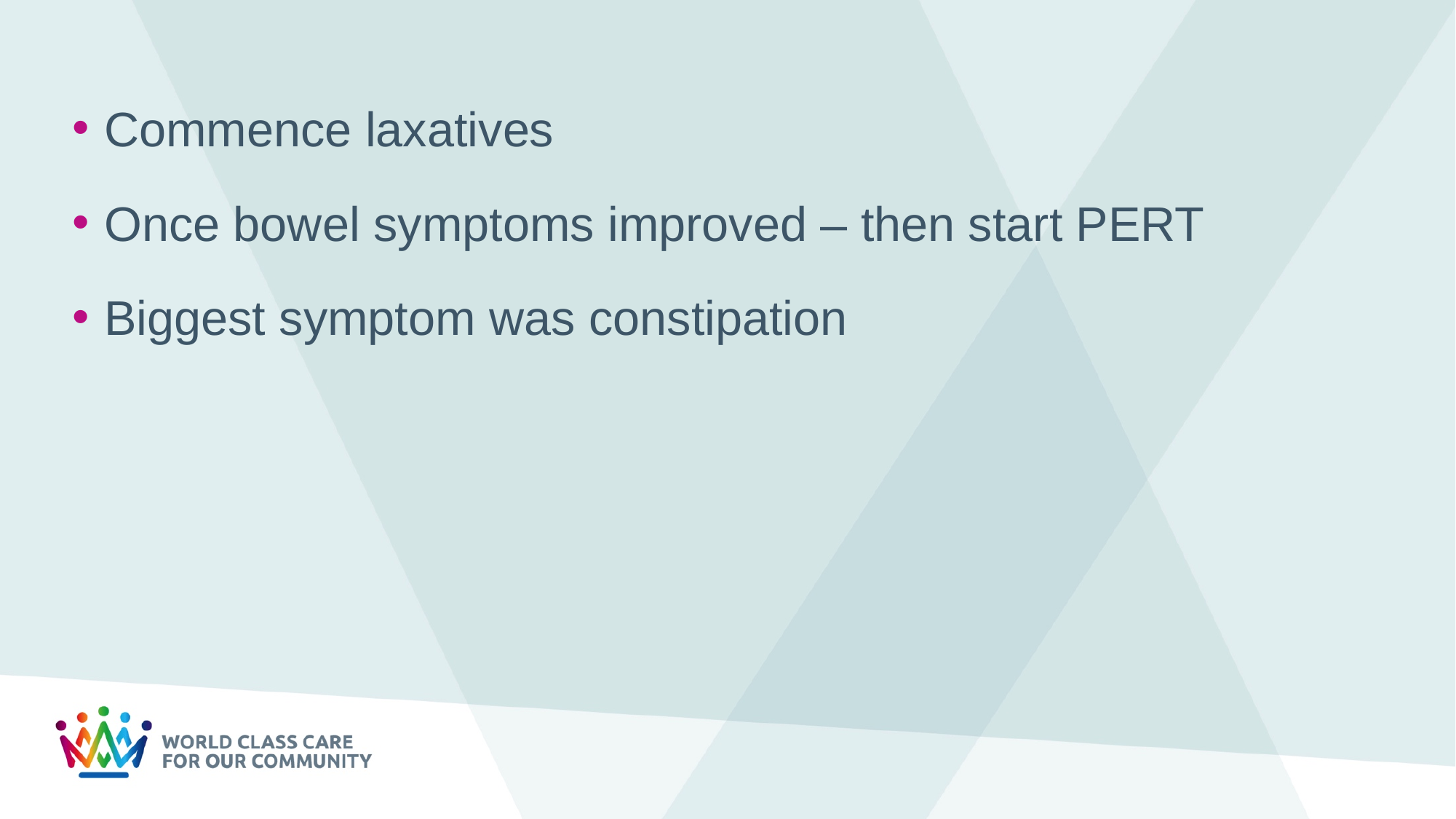

Commence laxatives
Once bowel symptoms improved – then start PERT
Biggest symptom was constipation